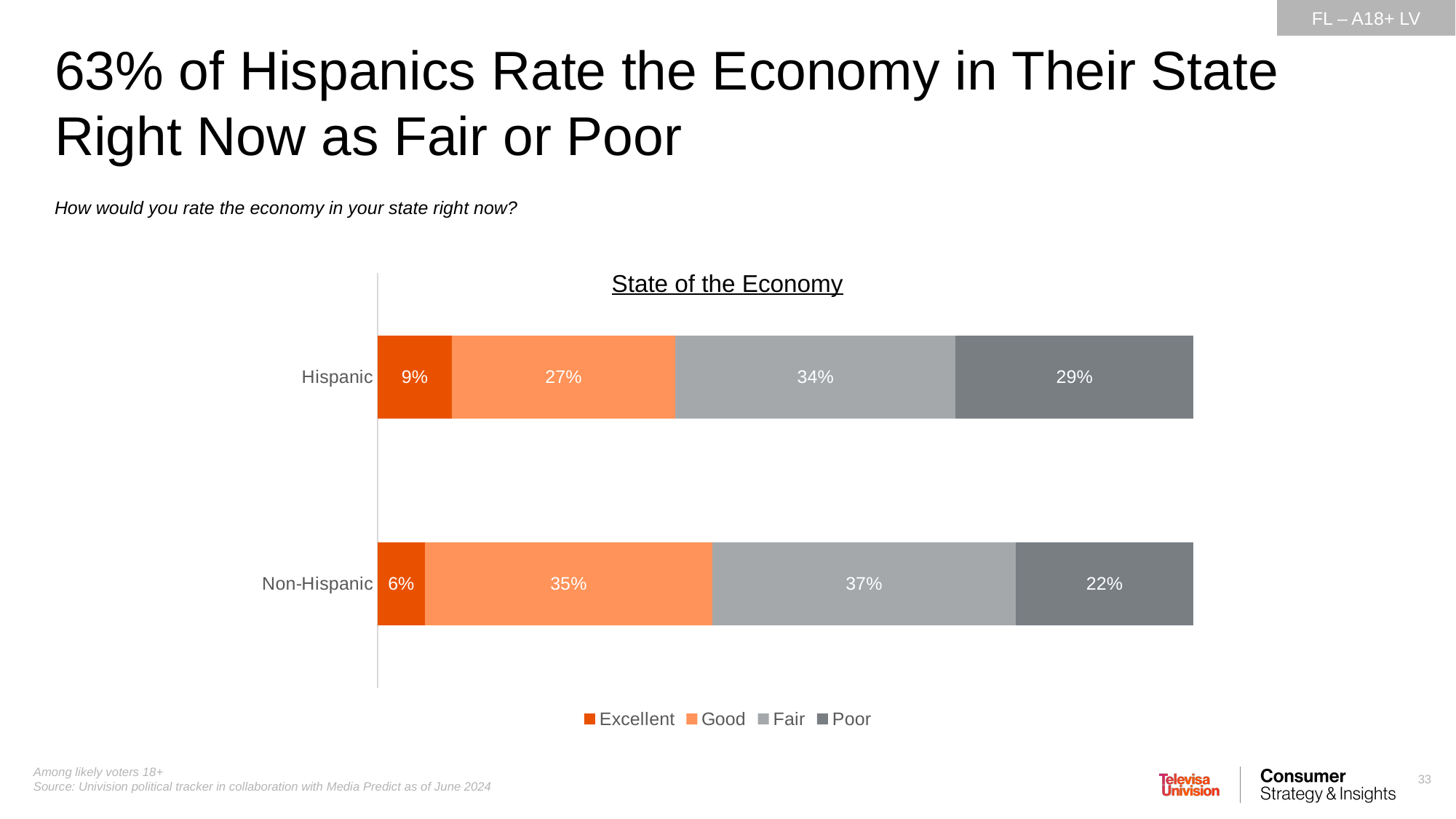

63% of Hispanics Rate the Economy in Their State Right Now as Fair or Poor
How would you rate the economy in your state right now?
State of the Economy

### Chart

| Category | Excellent | Good | Fair | Poor |
|---|---|---|---|---|
| Hispanic | 0.09070704110499292 | 0.2742248472216668 | 0.3436134229585672 | 0.2914546887147726 |
| Non-Hispanic | 0.05779983841675818 | 0.3524722206677119 | 0.371957455958247 | 0.2177704849572827 |